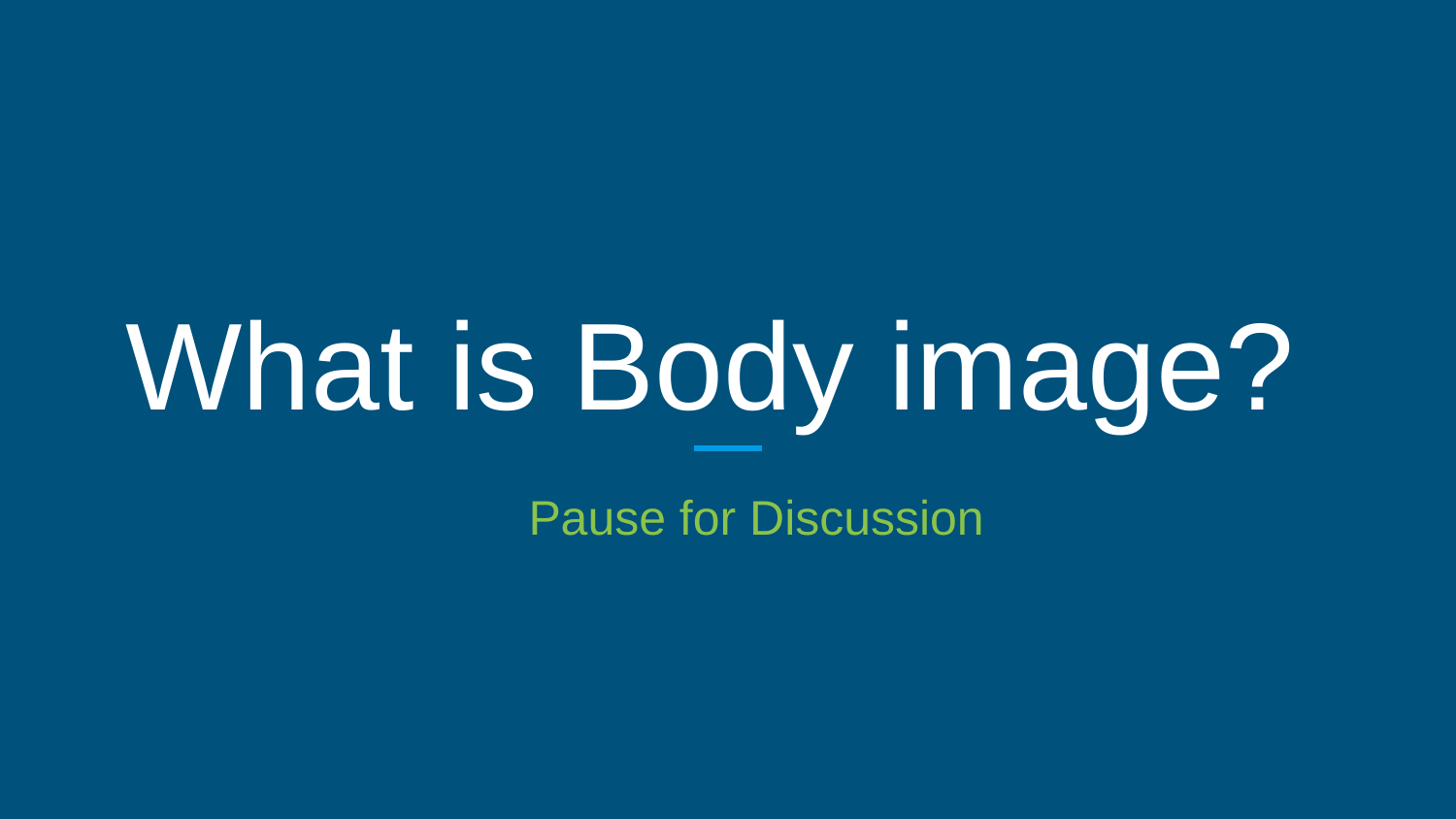

# What is Body image?
Pause for Discussion